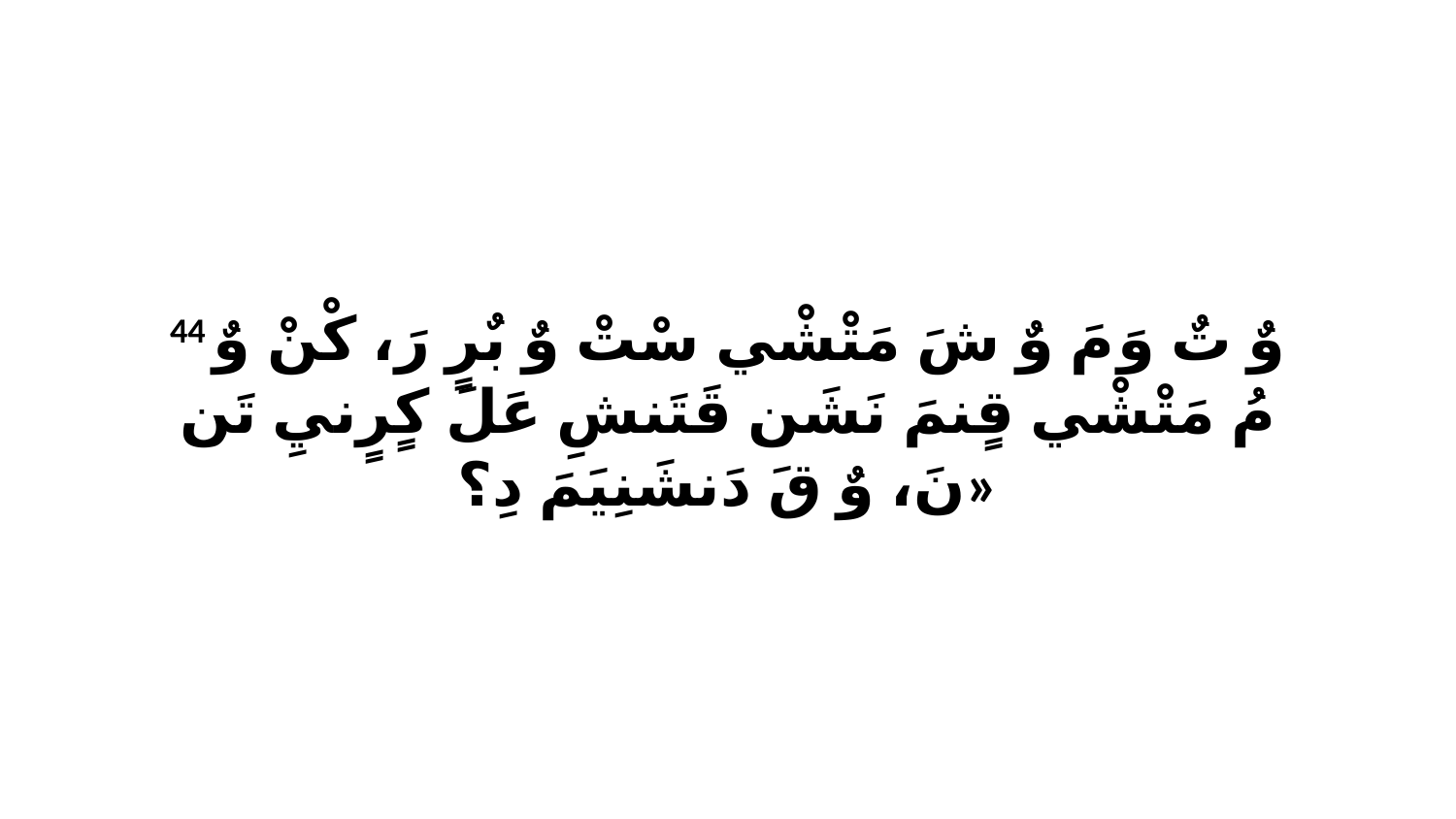

44 وٌ تٌ وَ مَ وٌ شَ مَتْشْي سْتْ وٌ بٌرٍ رَ، كْنْ وٌ مُ مَتْشْي قٍنمَ نَشَن قَتَنشِ عَلَ كٍرٍنيِ تَن نَ، وٌ قَ دَنشَنِيَمَ دِ؟»